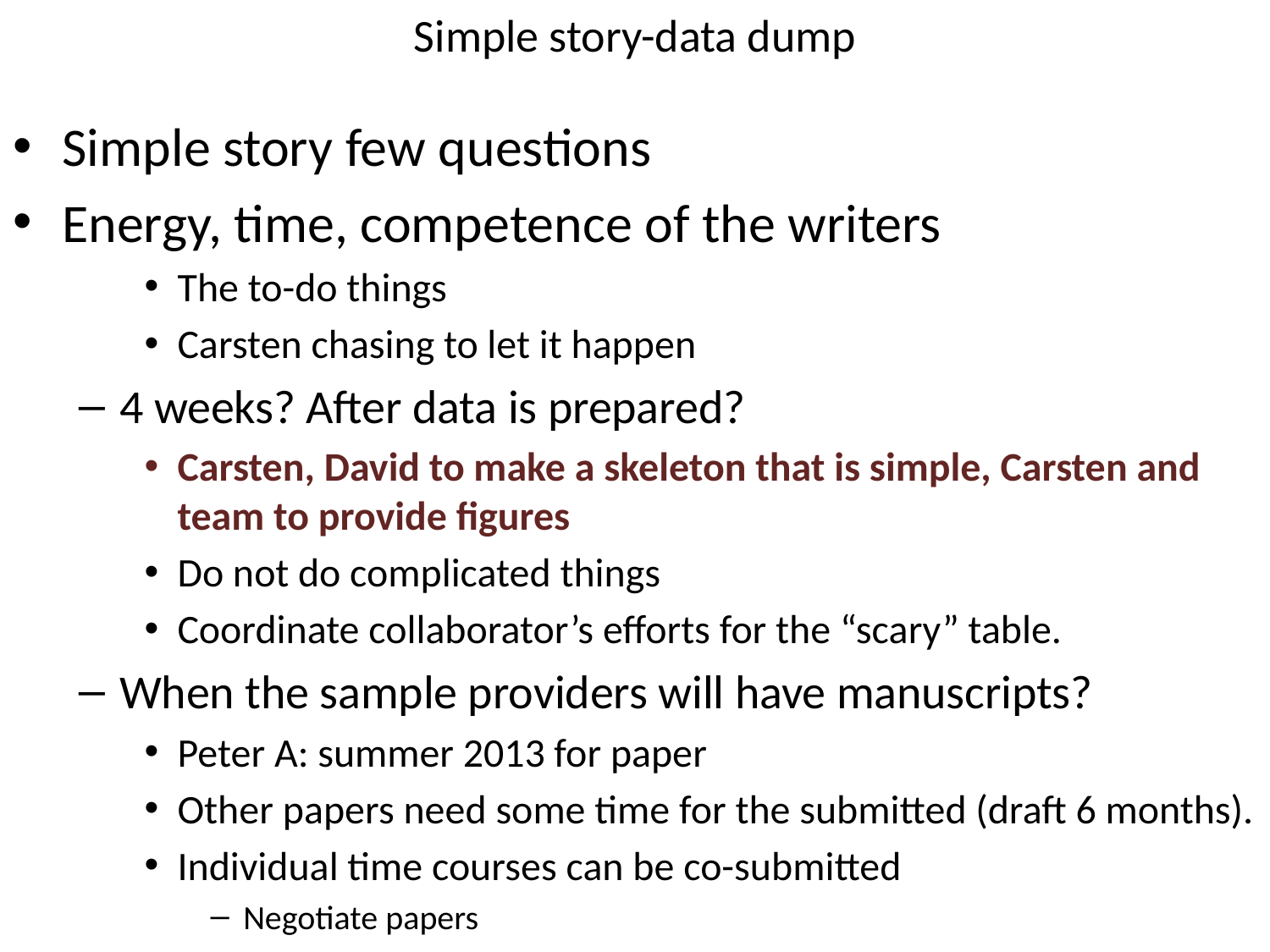

# Simple story-data dump
Simple story few questions
Energy, time, competence of the writers
The to-do things
Carsten chasing to let it happen
4 weeks? After data is prepared?
Carsten, David to make a skeleton that is simple, Carsten and team to provide figures
Do not do complicated things
Coordinate collaborator’s efforts for the “scary” table.
When the sample providers will have manuscripts?
Peter A: summer 2013 for paper
Other papers need some time for the submitted (draft 6 months).
Individual time courses can be co-submitted
Negotiate papers